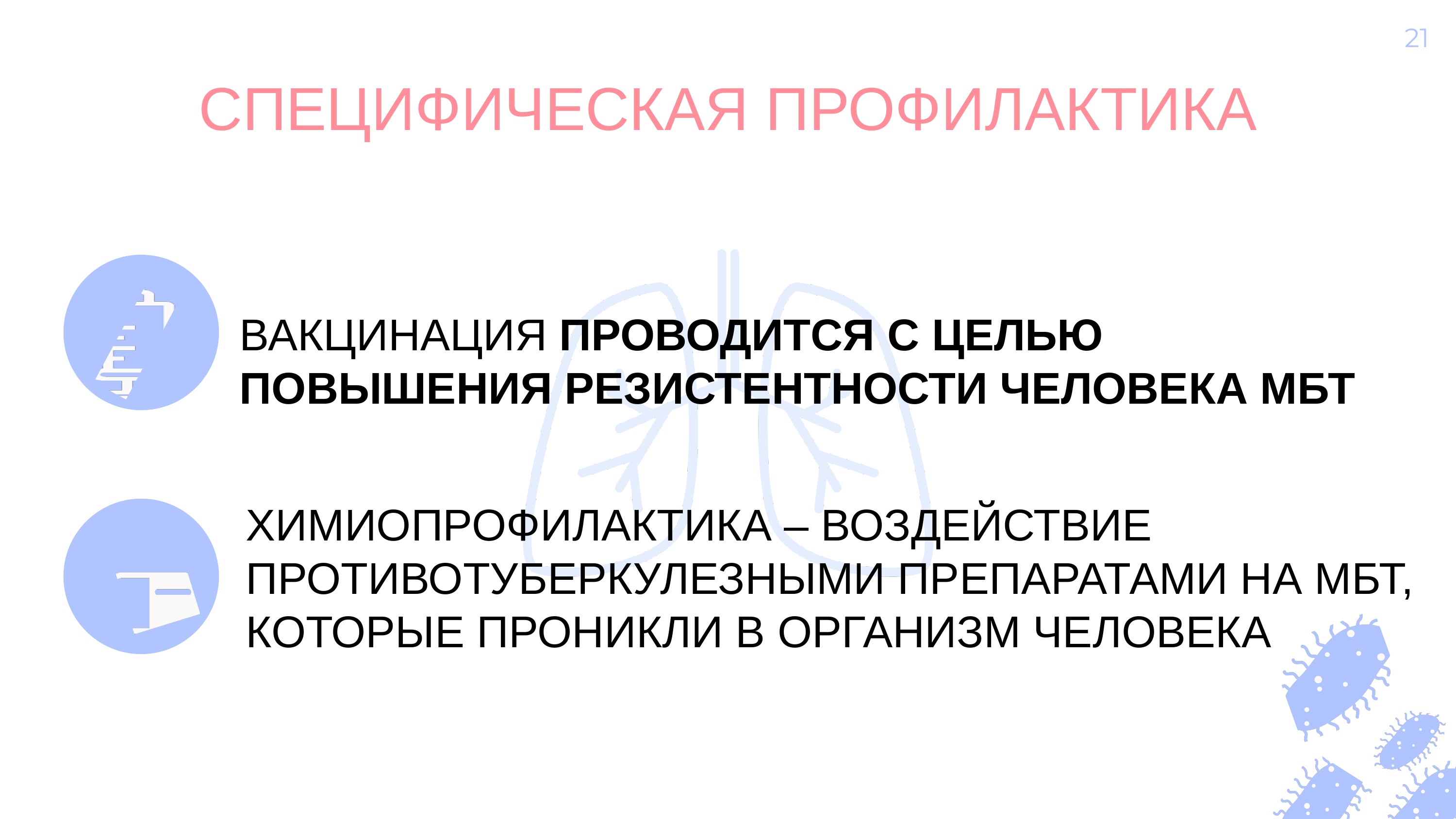

21
СПЕЦИФИЧЕСКАЯ ПРОФИЛАКТИКА

ВАКЦИНАЦИЯ ПРОВОДИТСЯ С ЦЕЛЬЮ ПОВЫШЕНИЯ РЕЗИСТЕНТНОСТИ ЧЕЛОВЕКА МБТ
ХИМИОПРОФИЛАКТИКА – ВОЗДЕЙСТВИЕ ПРОТИВОТУБЕРКУЛЕЗНЫМИ ПРЕПАРАТАМИ НА МБТ, КОТОРЫЕ ПРОНИКЛИ В ОРГАНИЗМ ЧЕЛОВЕКА